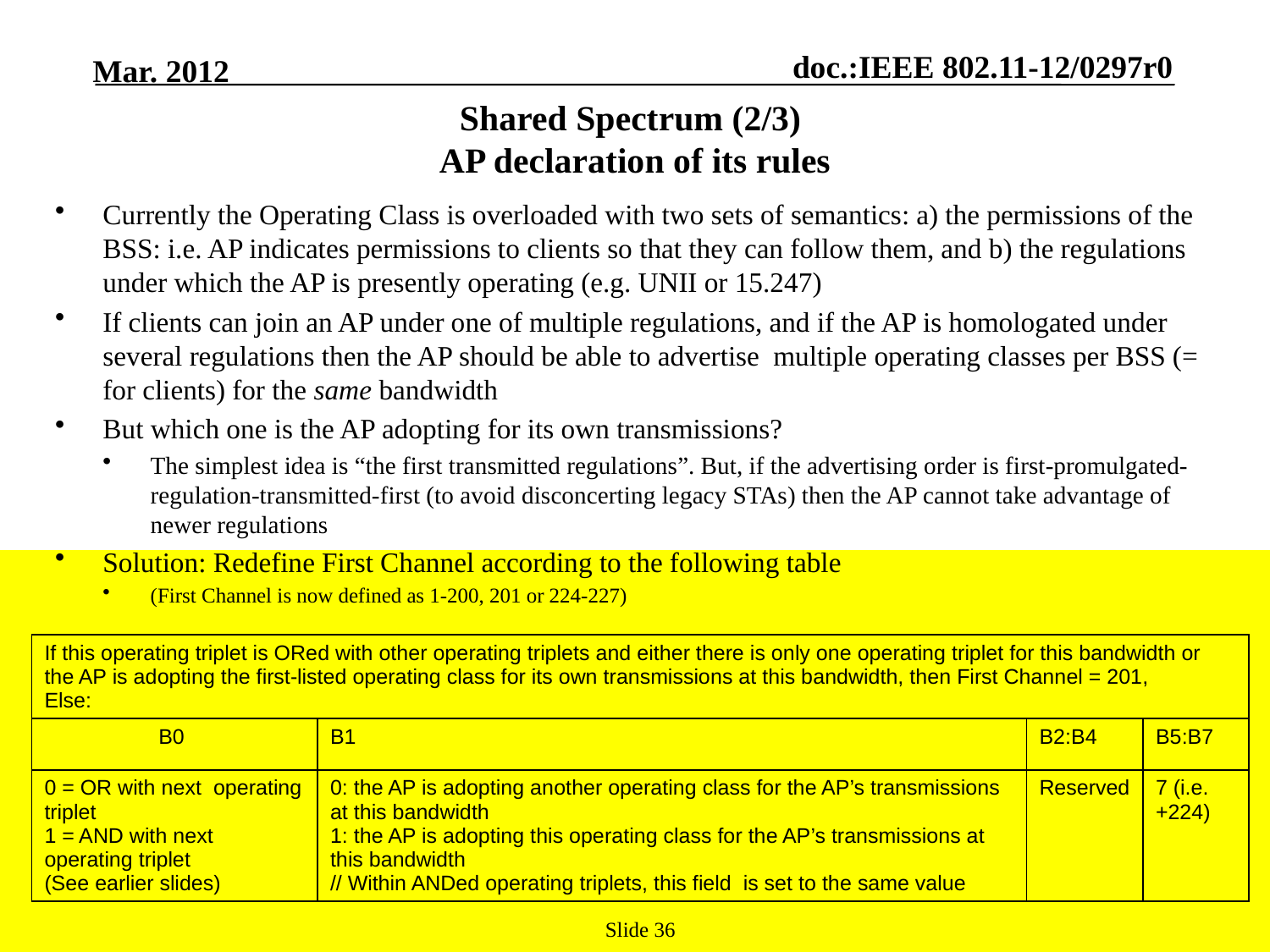

# Shared Spectrum (2/3) AP declaration of its rules
Currently the Operating Class is overloaded with two sets of semantics: a) the permissions of the BSS: i.e. AP indicates permissions to clients so that they can follow them, and b) the regulations under which the AP is presently operating (e.g. UNII or 15.247)
If clients can join an AP under one of multiple regulations, and if the AP is homologated under several regulations then the AP should be able to advertise  multiple operating classes per BSS (= for clients) for the same bandwidth
But which one is the AP adopting for its own transmissions?
The simplest idea is “the first transmitted regulations”. But, if the advertising order is first-promulgated-regulation-transmitted-first (to avoid disconcerting legacy STAs) then the AP cannot take advantage of newer regulations
Solution: Redefine First Channel according to the following table
(First Channel is now defined as 1-200, 201 or 224-227)

| If this operating triplet is ORed with other operating triplets and either there is only one operating triplet for this bandwidth or the AP is adopting the first-listed operating class for its own transmissions at this bandwidth, then First Channel = 201, Else: |  |  |  |
| --- | --- | --- | --- |
| B0 | B1 | B2:B4 | B5:B7 |
| 0 = OR with next operating triplet 1 = AND with next operating triplet (See earlier slides) | 0: the AP is adopting another operating class for the AP’s transmissions at this bandwidth 1: the AP is adopting this operating class for the AP’s transmissions at this bandwidth // Within ANDed operating triplets, this field is set to the same value | Reserved | 7 (i.e. +224) |
Brian Hart, Cisco Systems
Slide 36